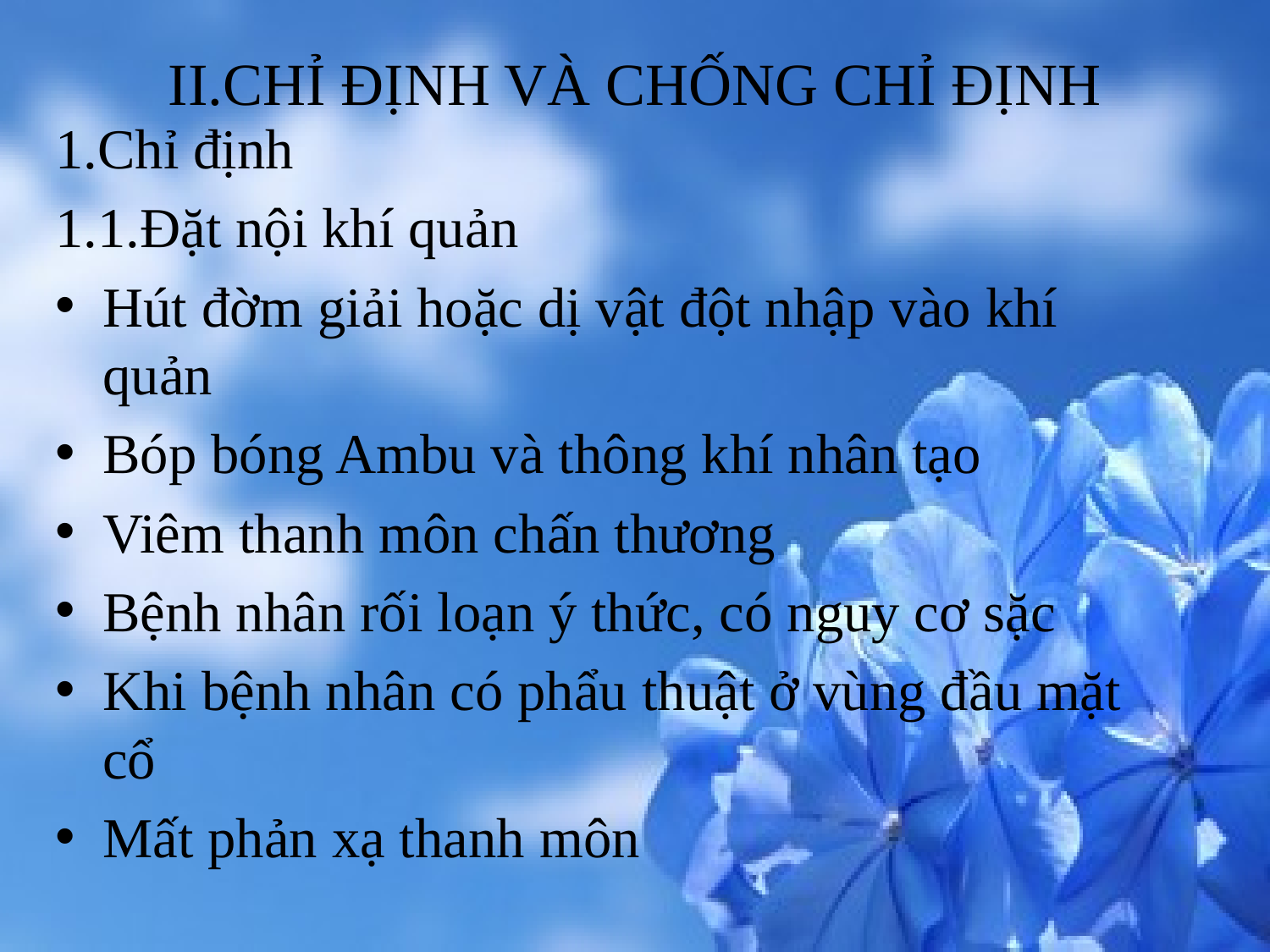

# II.CHỈ ĐỊNH VÀ CHỐNG CHỈ ĐỊNH
1.Chỉ định
1.1.Đặt nội khí quản
Hút đờm giải hoặc dị vật đột nhập vào khí quản
Bóp bóng Ambu và thông khí nhân tạo
Viêm thanh môn chấn thương
Bệnh nhân rối loạn ý thức, có nguy cơ sặc
Khi bệnh nhân có phẩu thuật ở vùng đầu mặt cổ
Mất phản xạ thanh môn